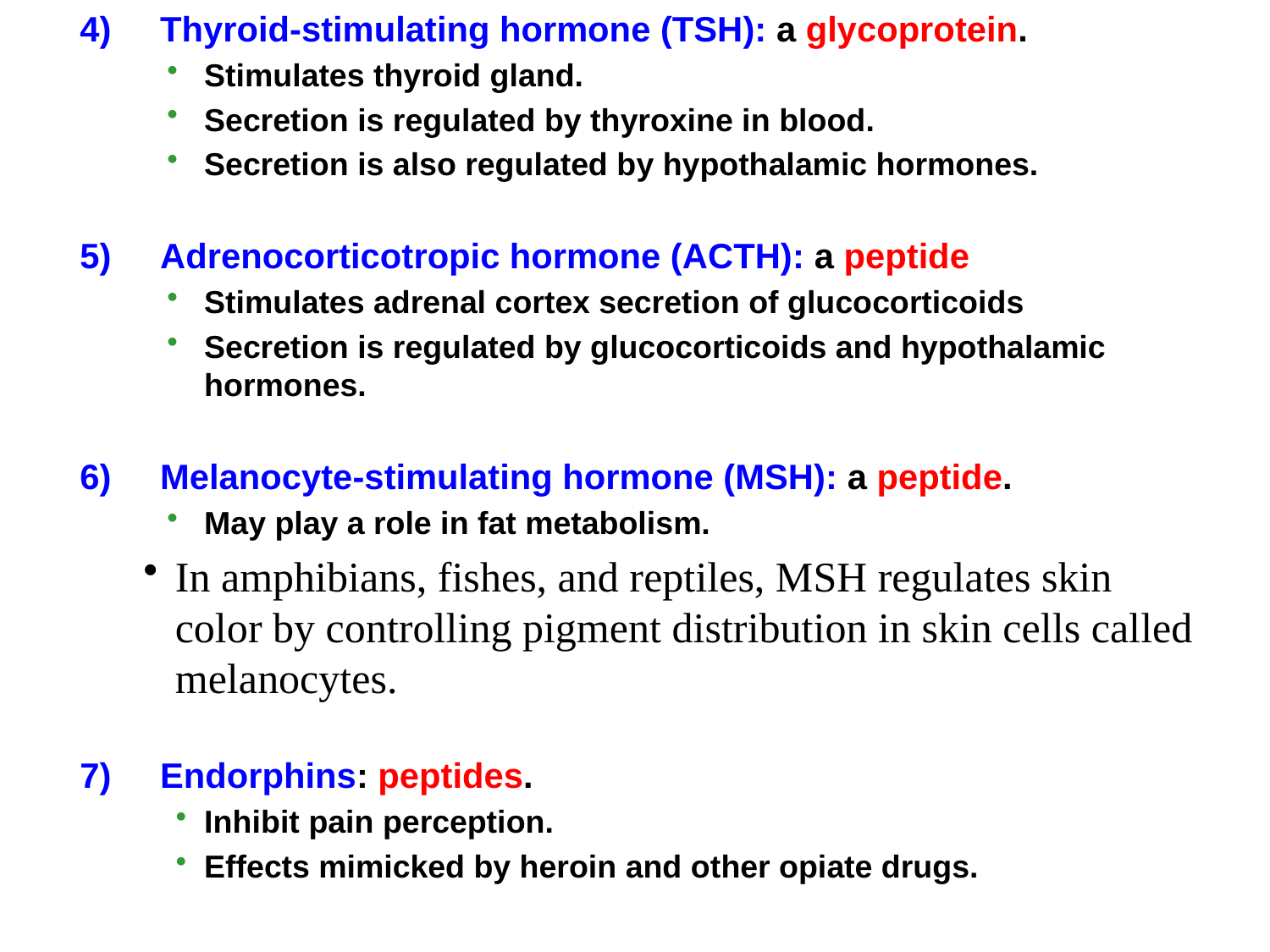

Thyroid-stimulating hormone (TSH): a glycoprotein.
Stimulates thyroid gland.
Secretion is regulated by thyroxine in blood.
Secretion is also regulated by hypothalamic hormones.

Adrenocorticotropic hormone (ACTH): a peptide
Stimulates adrenal cortex secretion of glucocorticoids
Secretion is regulated by glucocorticoids and hypothalamic hormones.

Melanocyte-stimulating hormone (MSH): a peptide.
May play a role in fat metabolism.
In amphibians, fishes, and reptiles, MSH regulates skin color by controlling pigment distribution in skin cells called melanocytes.

Endorphins: peptides.
Inhibit pain perception.
Effects mimicked by heroin and other opiate drugs.
12